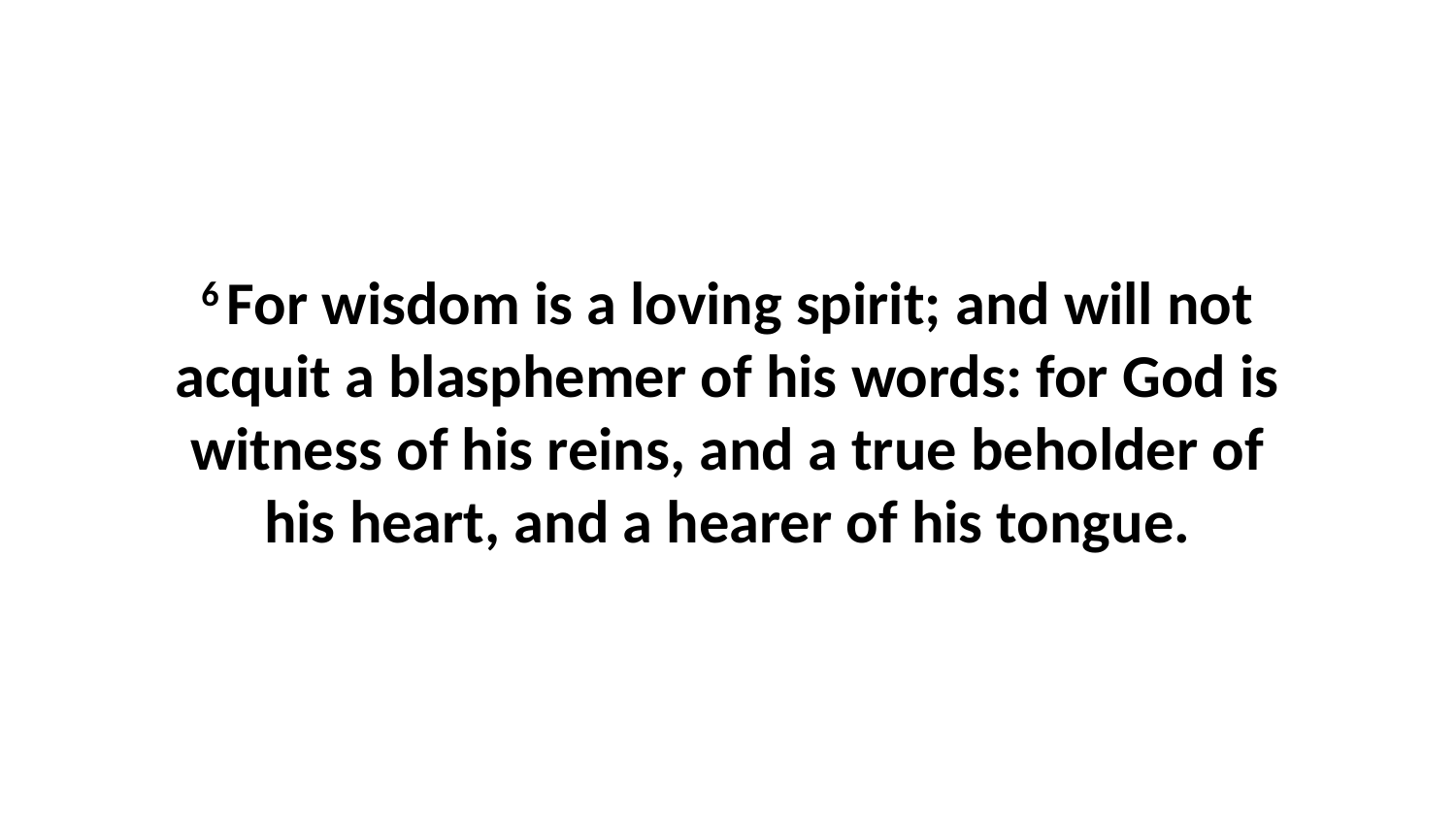

6 For wisdom is a loving spirit; and will not acquit a blasphemer of his words: for God is witness of his reins, and a true beholder of his heart, and a hearer of his tongue.